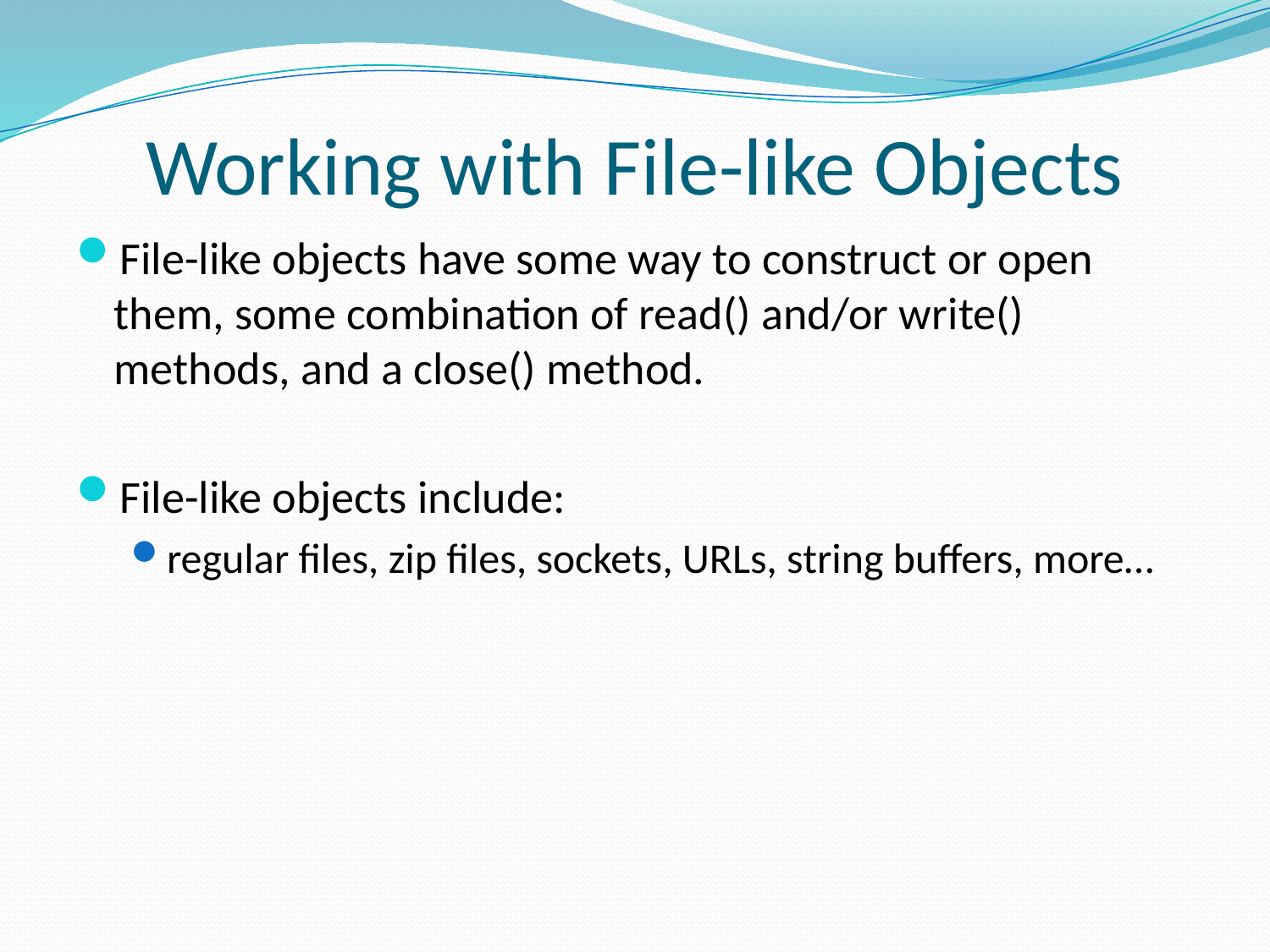

# Working with File-like Objects
File-like objects have some way to construct or open them, some combination of read() and/or write() methods, and a close() method.

File-like objects include:
regular files, zip files, sockets, URLs, string buffers, more…